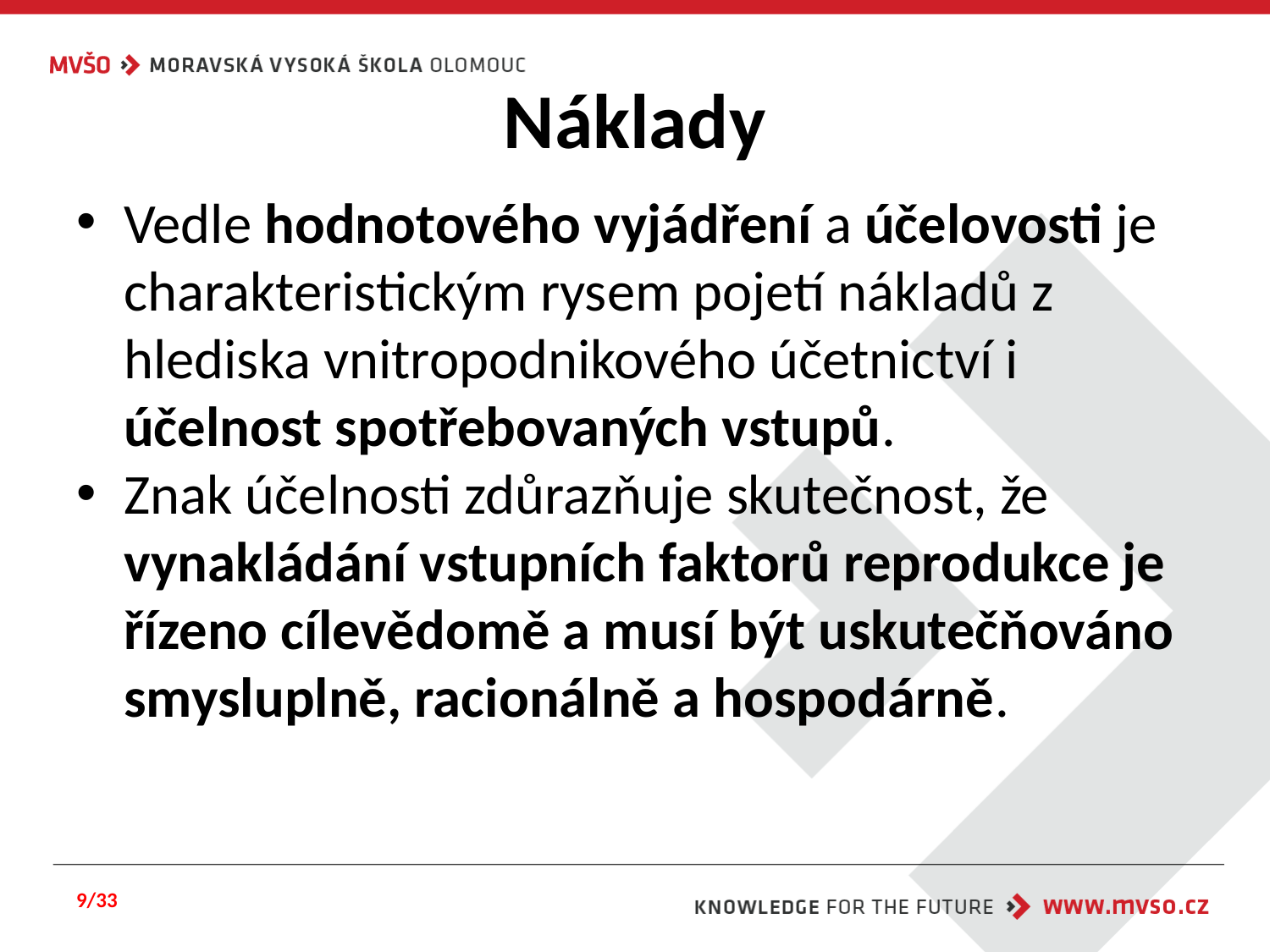

# Náklady
Vedle hodnotového vyjádření a účelovosti je charakteristickým rysem pojetí nákladů z hlediska vnitropodnikového účetnictví i účelnost spotřebovaných vstupů.
Znak účelnosti zdůrazňuje skutečnost, že vynakládání vstupních faktorů reprodukce je řízeno cílevědomě a musí být uskutečňováno smysluplně, racionálně a hospodárně.
9/33